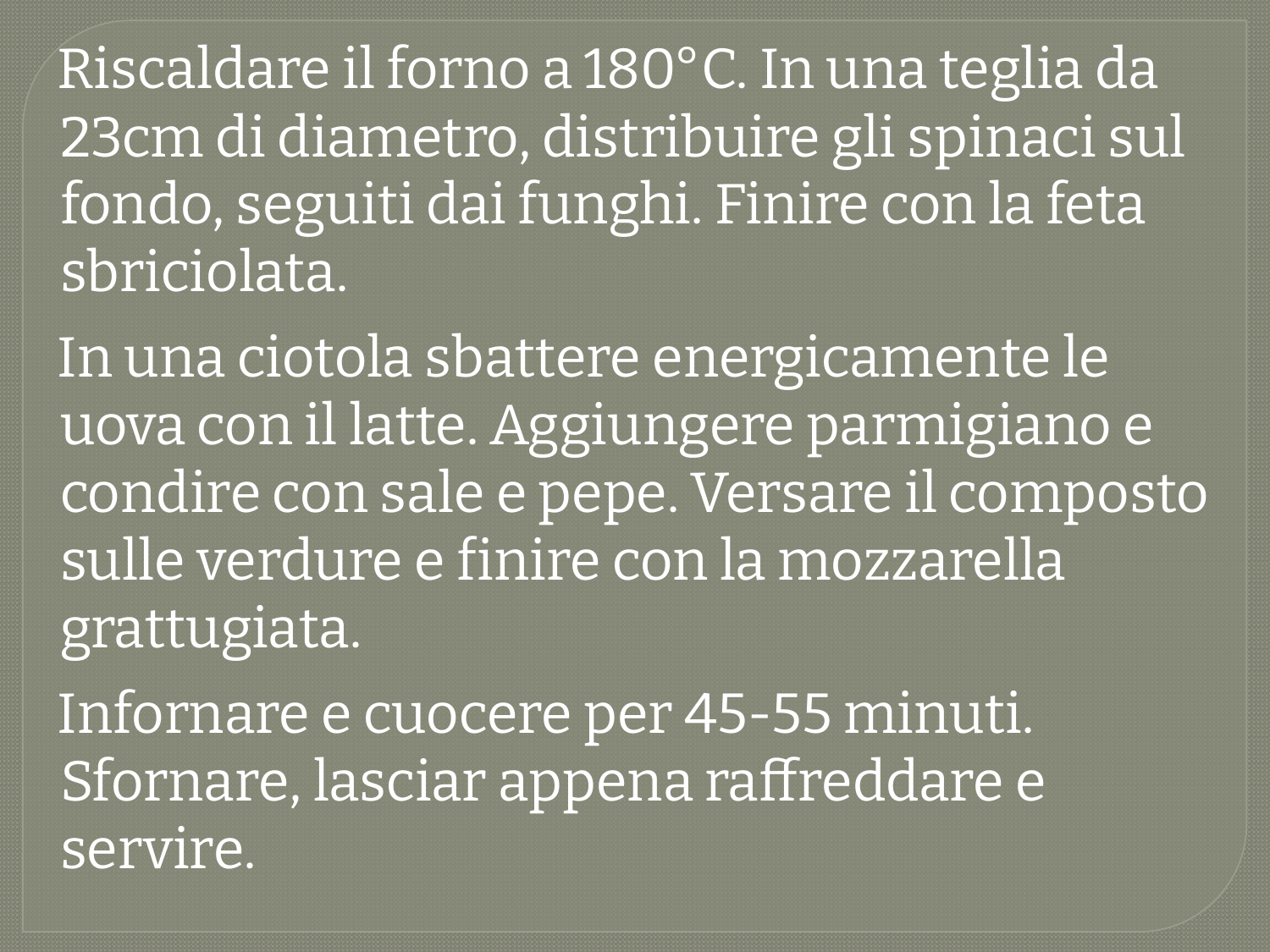

Riscaldare il forno a 180°C. In una teglia da 23cm di diametro, distribuire gli spinaci sul fondo, seguiti dai funghi. Finire con la feta sbriciolata.
    In una ciotola sbattere energicamente le uova con il latte. Aggiungere parmigiano e condire con sale e pepe. Versare il composto sulle verdure e finire con la mozzarella grattugiata.
    Infornare e cuocere per 45-55 minuti. Sfornare, lasciar appena raffreddare e servire.